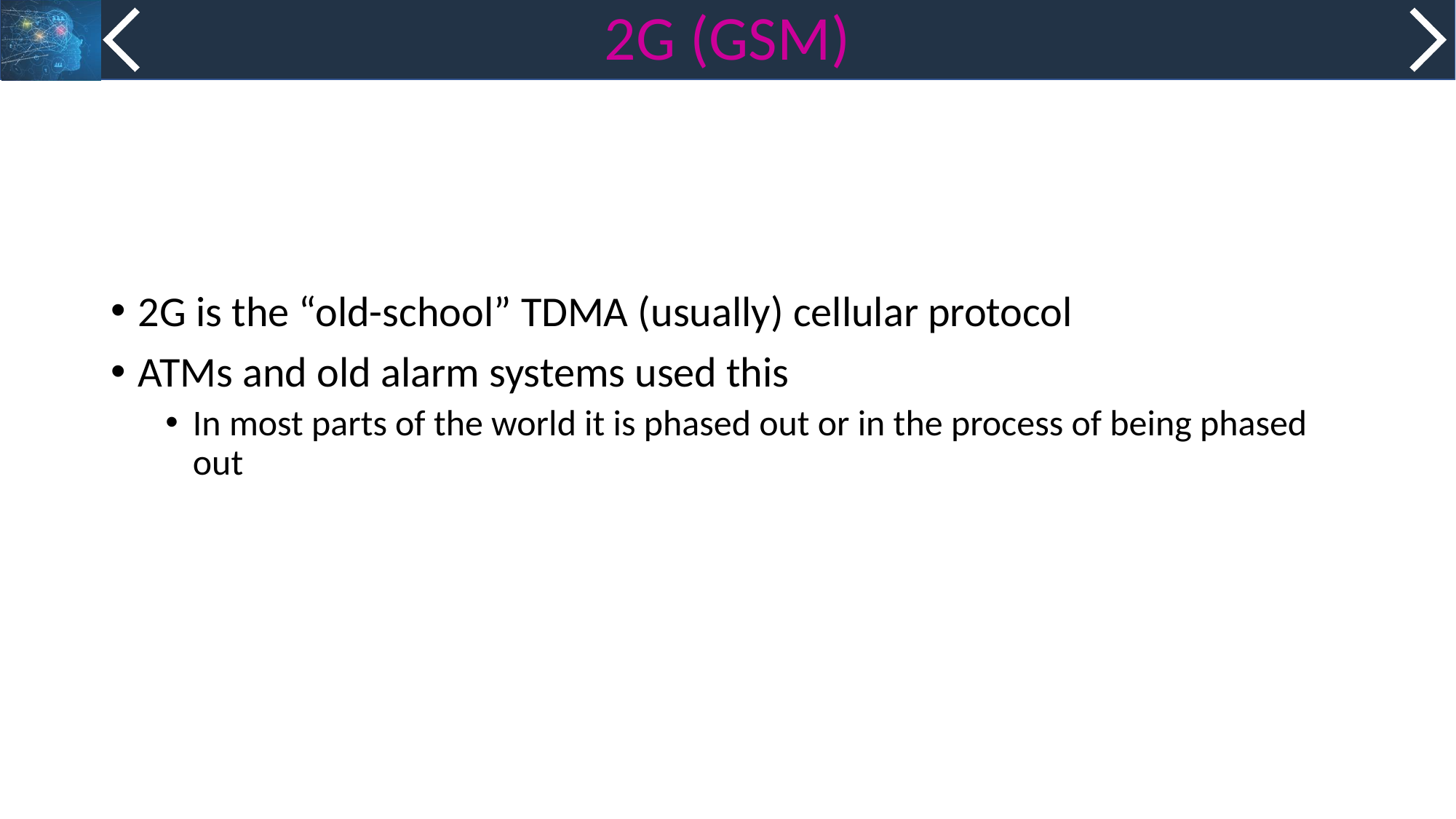

# 2G (GSM)

2G is the “old-school” TDMA (usually) cellular protocol
ATMs and old alarm systems used this
In most parts of the world it is phased out or in the process of being phased out